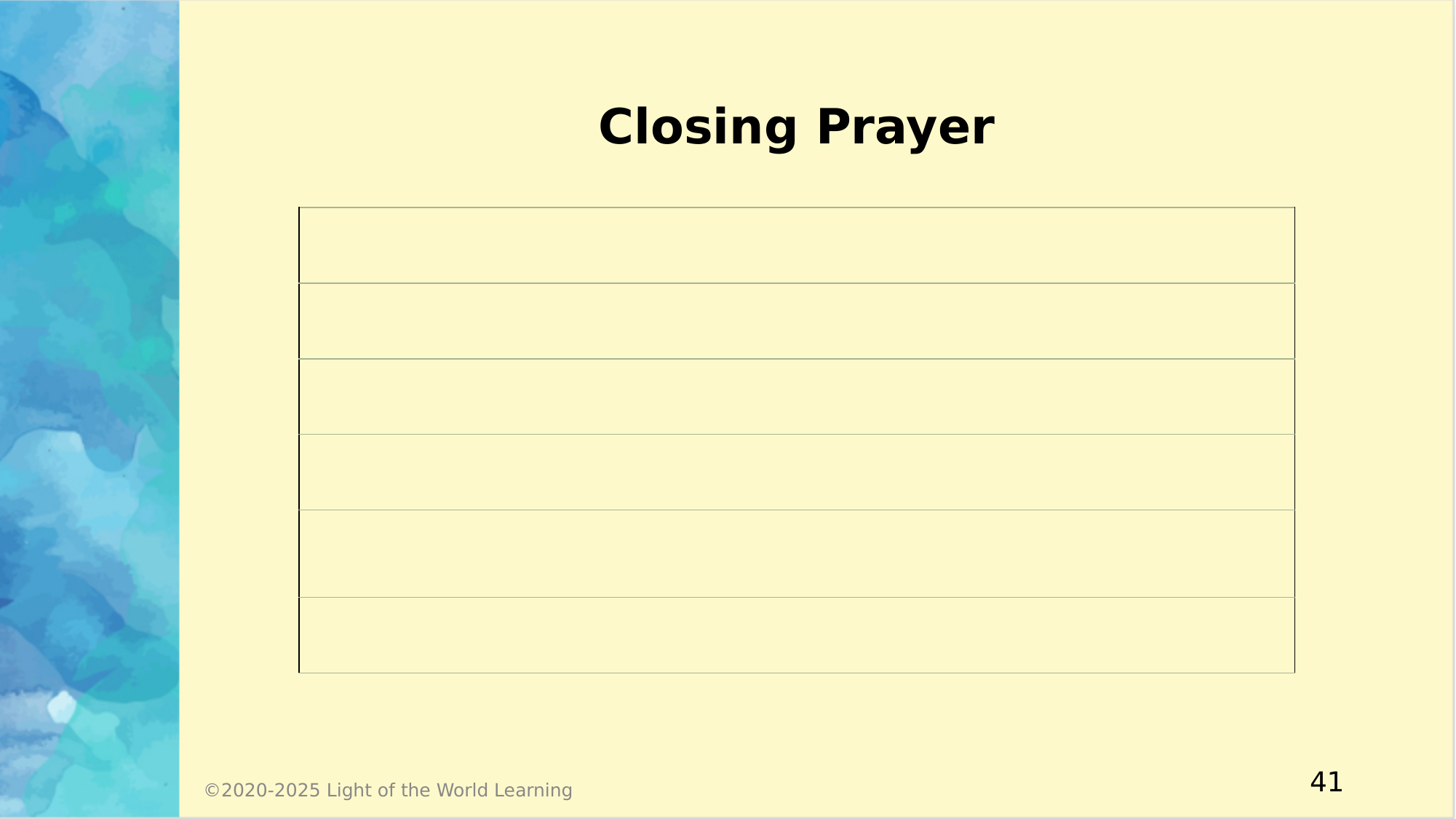

# Closing Prayer
|  |
| --- |
|  |
|  |
|  |
|  |
|  |
41
©2020-2025 Light of the World Learning